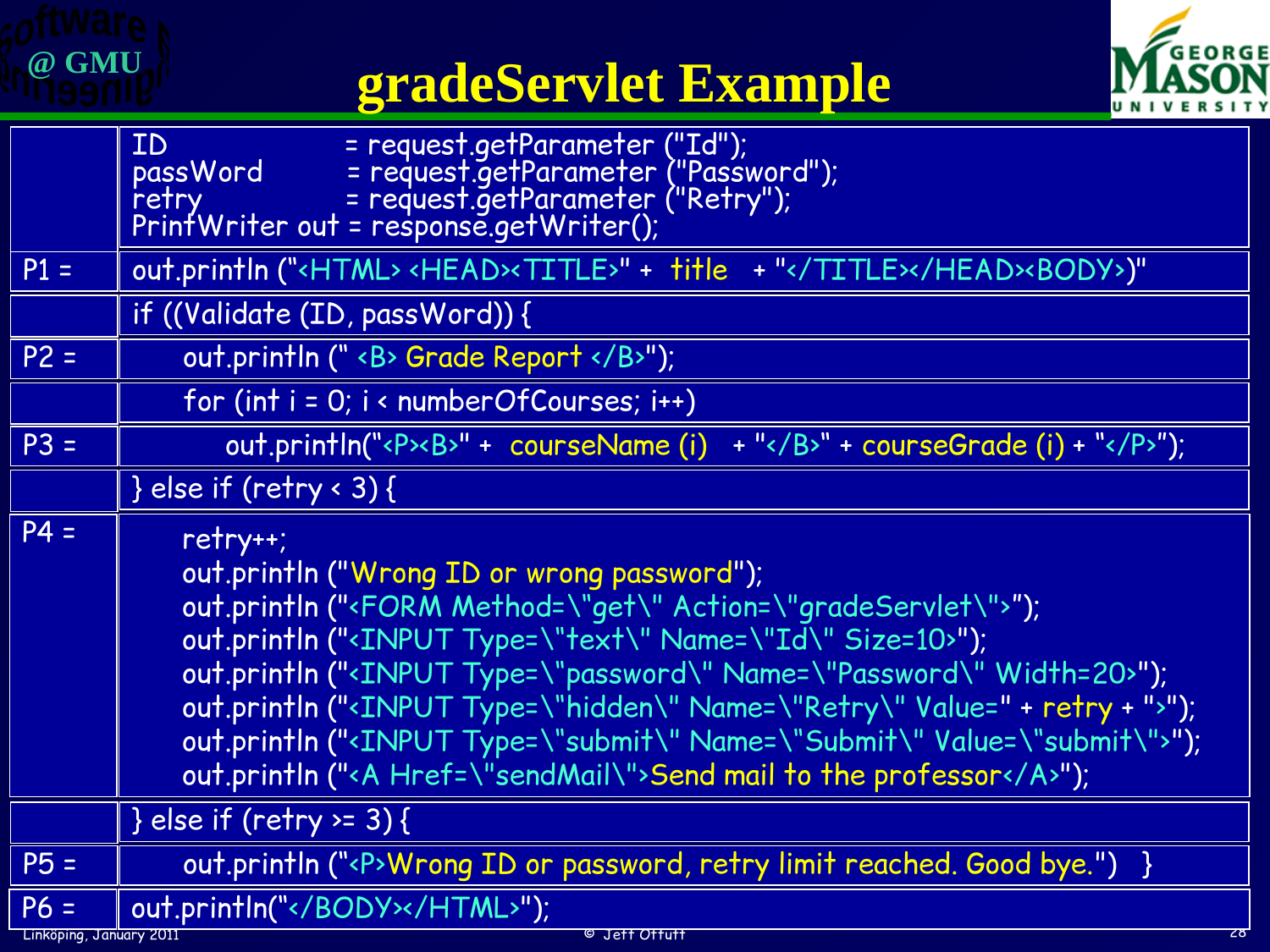

# gradeServlet Example

ID                     = request.getParameter ("Id");
passWord          = request.getParameter ("Password");
retry                 = request.getParameter ("Retry");
PrintWriter out = response.getWriter();
P1 =
out.println (“<HTML> <HEAD><TITLE>" +  title   + "</TITLE></HEAD><BODY>)"

if ((Validate (ID, passWord)) {
P2 =
      out.println (“ <B> Grade Report </B>");

      for (int i = 0; i < numberOfCourses; i++)
P3 =
           out.println(“<P><B>" +  courseName (i)   + "</B>“ + courseGrade (i) + “</P>”);

} else if (retry < 3) {
      retry++;
      out.println ("Wrong ID or wrong password");
      out.println ("<FORM Method=\“get\" Action=\"gradeServlet\">”);
      out.println ("<INPUT Type=\“text\" Name=\"Id\" Size=10>");
      out.println ("<INPUT Type=\“password\" Name=\"Password\" Width=20>");
      out.println ("<INPUT Type=\“hidden\" Name=\"Retry\" Value=" + retry + ">");
      out.println ("<INPUT Type=\“submit\" Name=\“Submit\" Value=\“submit\">");
      out.println ("<A Href=\"sendMail\">Send mail to the professor</A>");
P4 =

} else if (retry >= 3) {
P5 =
      out.println (“<P>Wrong ID or password, retry limit reached. Good bye.")   }
P6 =
out.println(“</BODY></HTML>");
Linköping, January 2011
©  Jeff Offutt
28